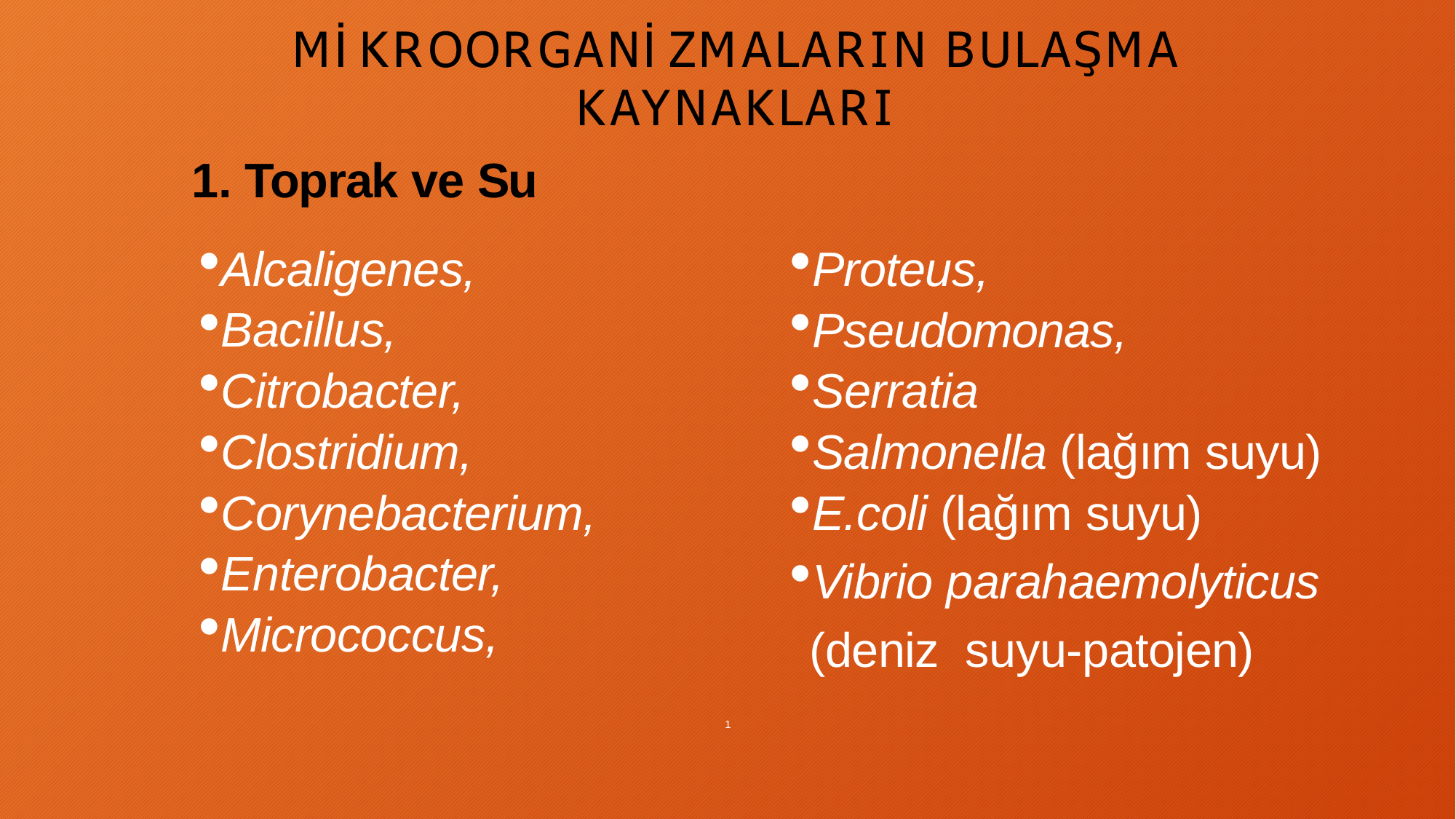

MİKROORGANİZMALARIN BULAŞMA KAYNAKLARI
1. Toprak ve Su
Alcaligenes,
Bacillus,
Citrobacter,
Clostridium,
Corynebacterium,
Enterobacter,
Micrococcus,
Proteus,
Pseudomonas,
Serratia
Salmonella (lağım suyu)
E.coli (lağım suyu)
Vibrio parahaemolyticus (deniz  suyu-patojen)
1